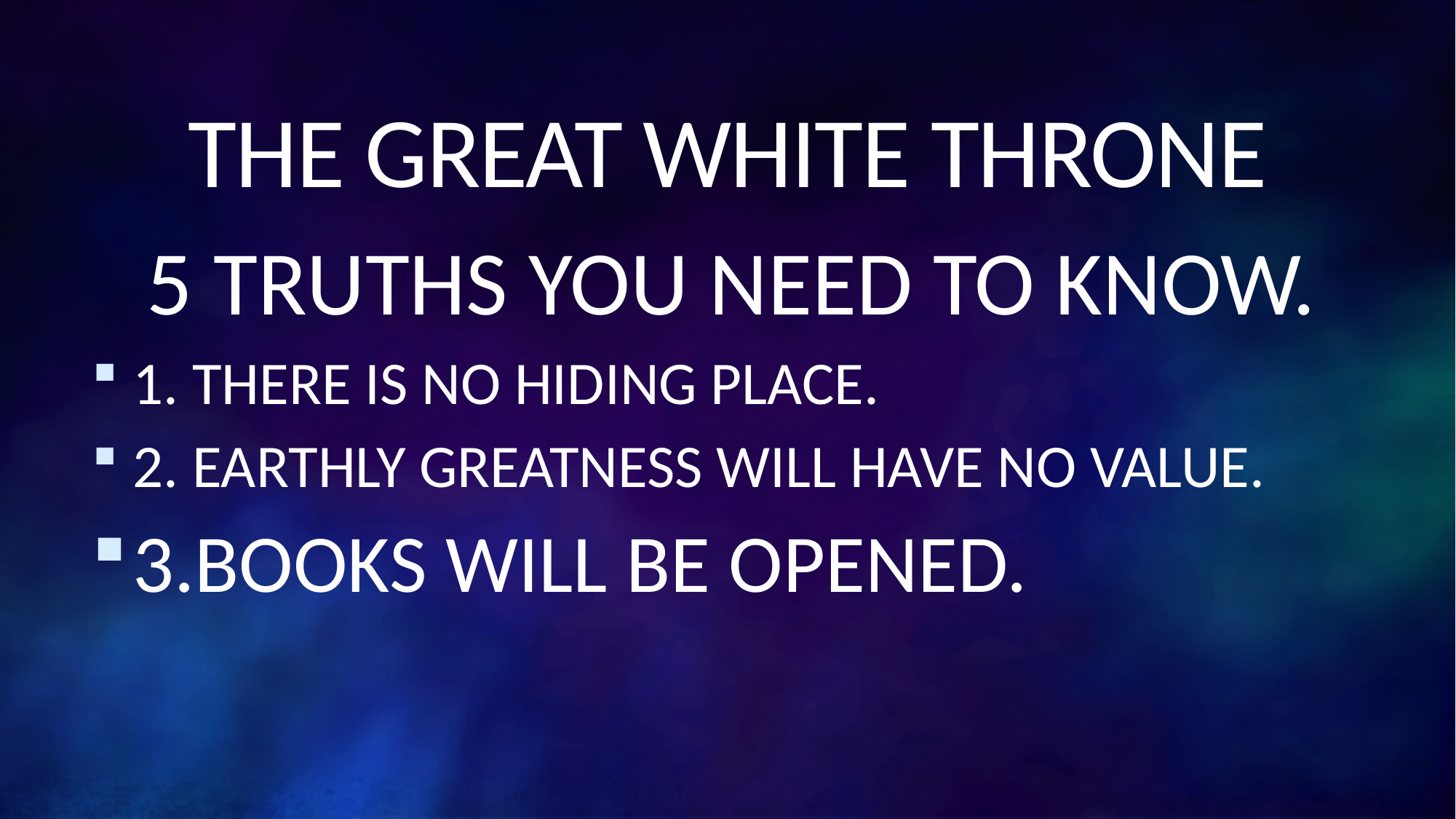

# THE GREAT WHITE THRONE
5 TRUTHS YOU NEED TO KNOW.
1. THERE IS NO HIDING PLACE.
2. EARTHLY GREATNESS WILL HAVE NO VALUE.
3.BOOKS WILL BE OPENED.